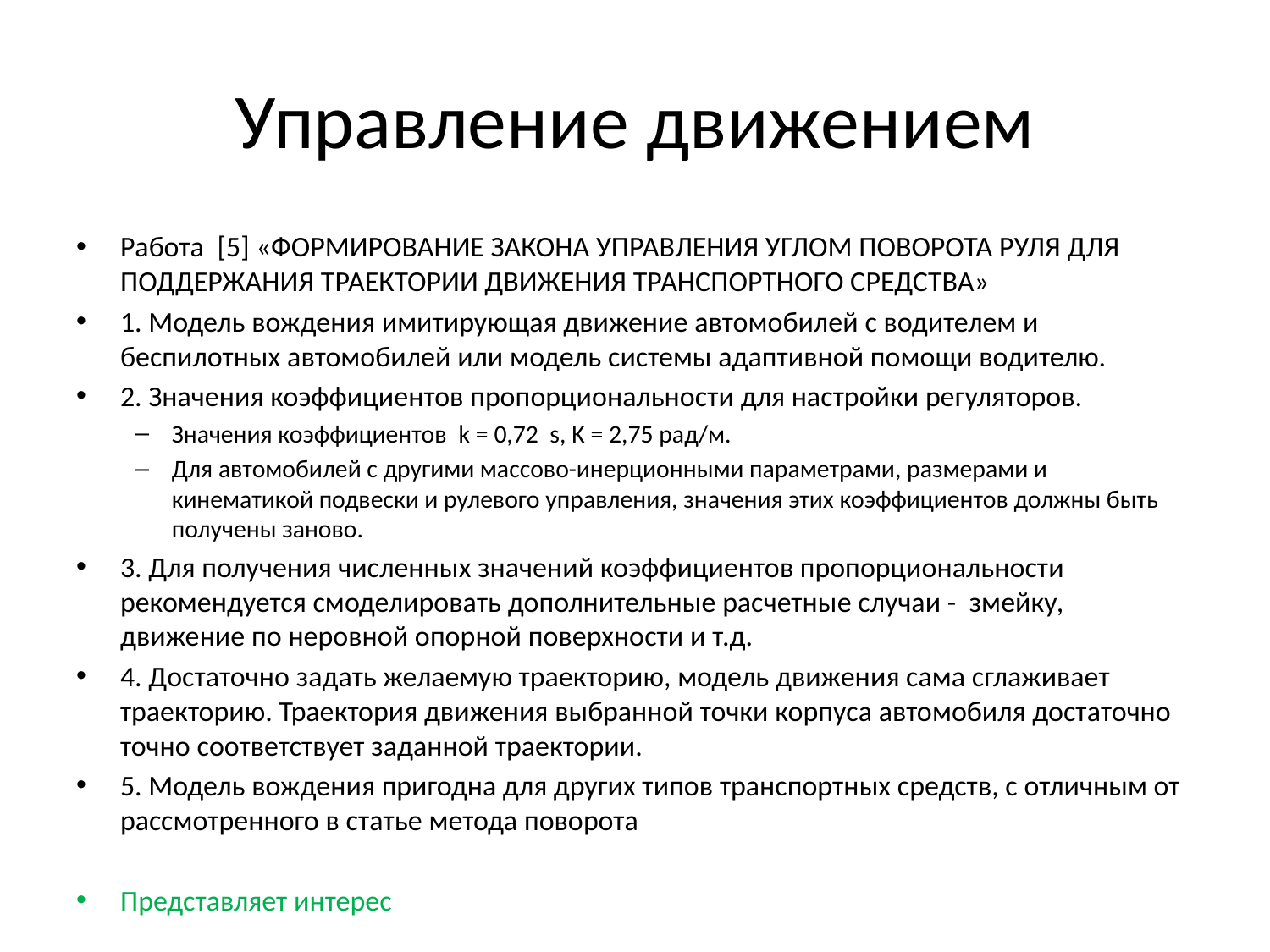

# Управление движением
Работа  [5] «ФОРМИРОВАНИЕ ЗАКОНА УПРАВЛЕНИЯ УГЛОМ ПОВОРОТА РУЛЯ ДЛЯ ПОДДЕРЖАНИЯ ТРАЕКТОРИИ ДВИЖЕНИЯ ТРАНСПОРТНОГО СРЕДСТВА»
1. Модель вождения имитирующая движение автомобилей с водителем и беспилотных автомобилей или модель системы адаптивной помощи водителю.
2. Значения коэффициентов пропорциональности для настройки регуляторов.
Значения коэффициентов  k = 0,72  s, K = 2,75 рад/м.
Для автомобилей с другими массово-инерционными параметрами, размерами и кинематикой подвески и рулевого управления, значения этих коэффициентов должны быть получены заново.
3. Для получения численных значений коэффициентов пропорциональности рекомендуется смоделировать дополнительные расчетные случаи -  змейку, движение по неровной опорной поверхности и т.д.
4. Достаточно задать желаемую траекторию, модель движения сама сглаживает траекторию. Траектория движения выбранной точки корпуса автомобиля достаточно точно соответствует заданной траектории.
5. Модель вождения пригодна для других типов транспортных средств, с отличным от рассмотренного в статье метода поворота

Представляет интерес